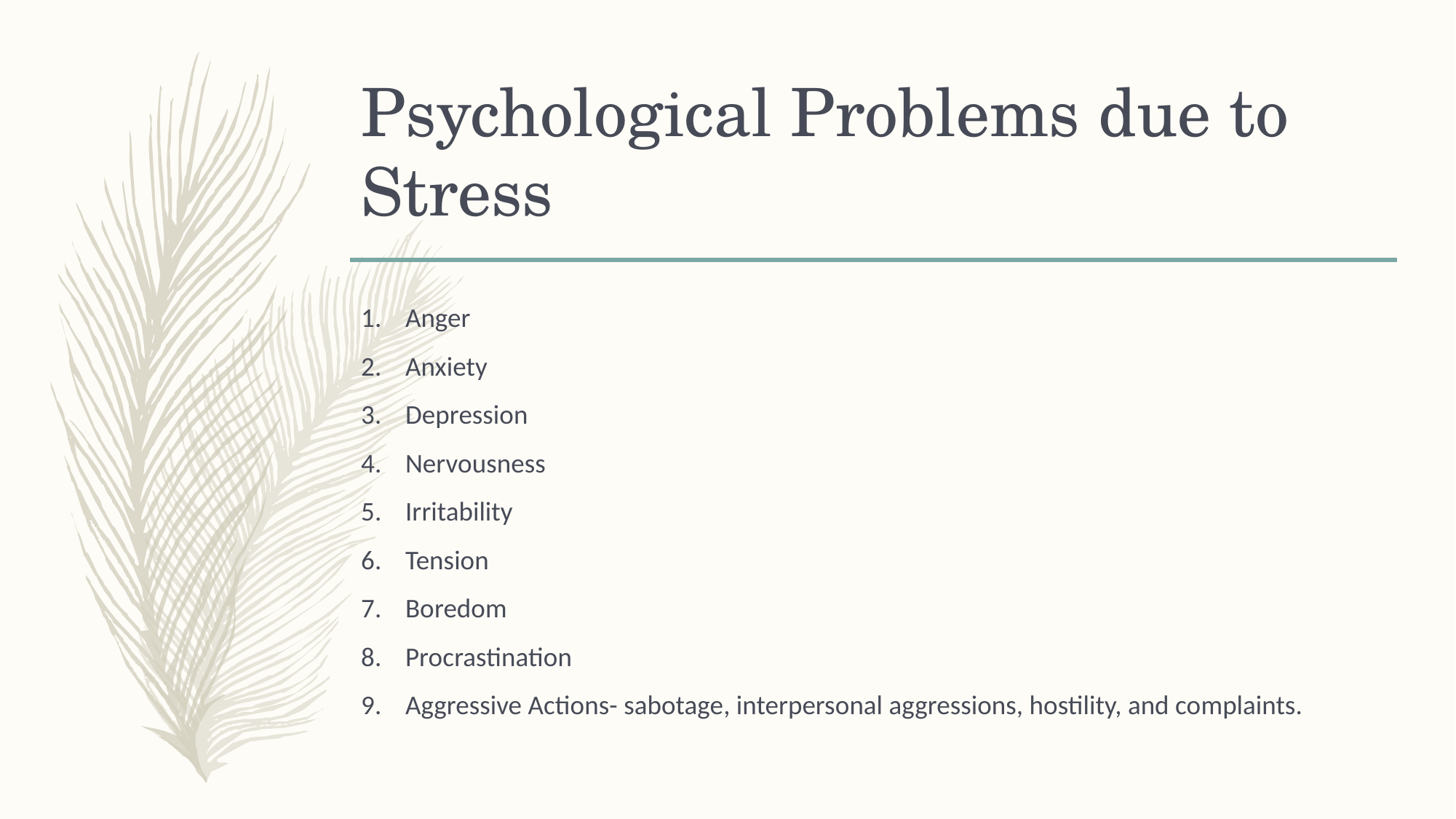

# Psychological Problems due to Stress
Anger
Anxiety
Depression
Nervousness
Irritability
Tension
Boredom
Procrastination
Aggressive Actions- sabotage, interpersonal aggressions, hostility, and complaints.